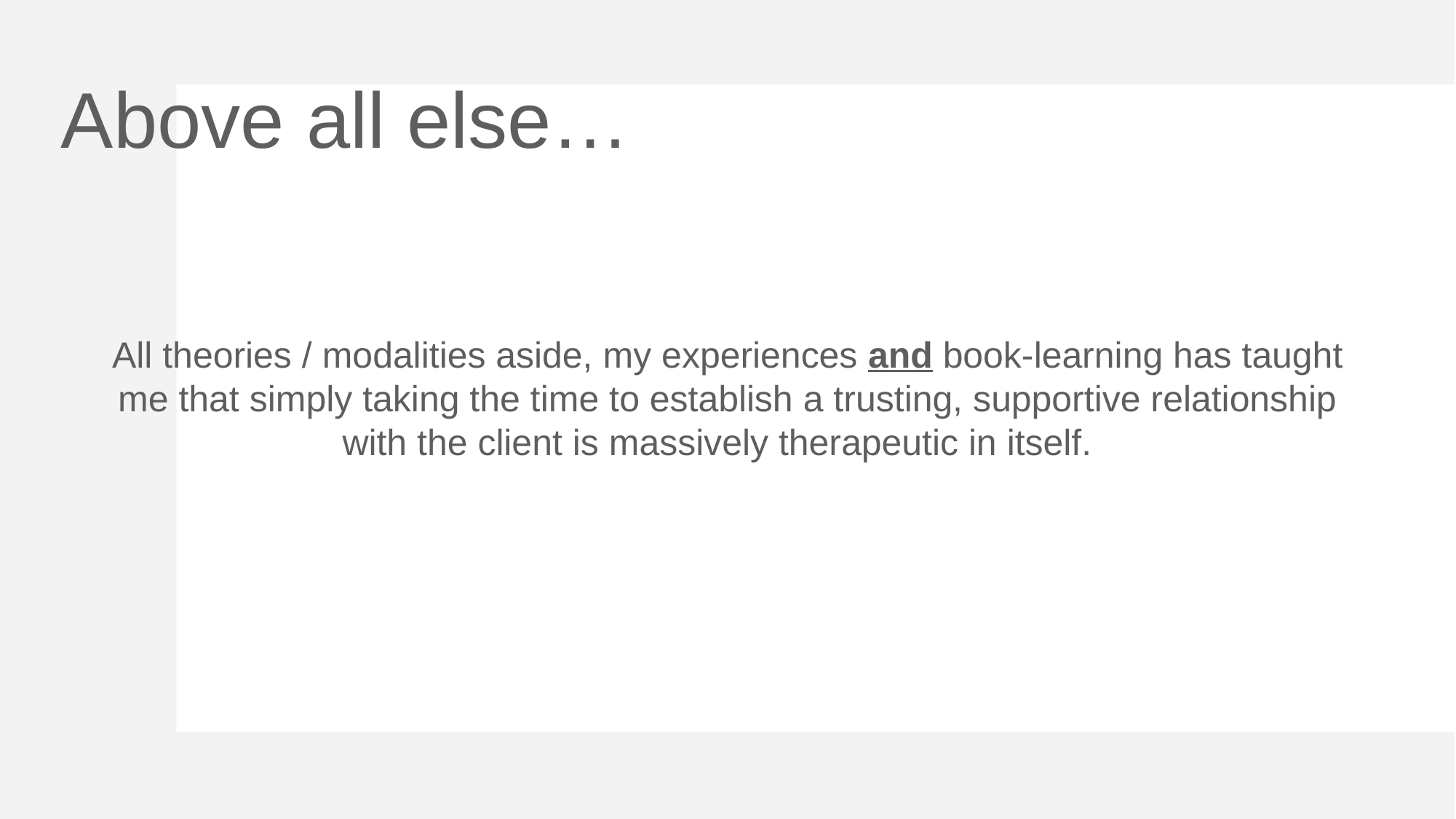

# Above all else…
All theories / modalities aside, my experiences and book-learning has taught me that simply taking the time to establish a trusting, supportive relationship with the client is massively therapeutic in itself.